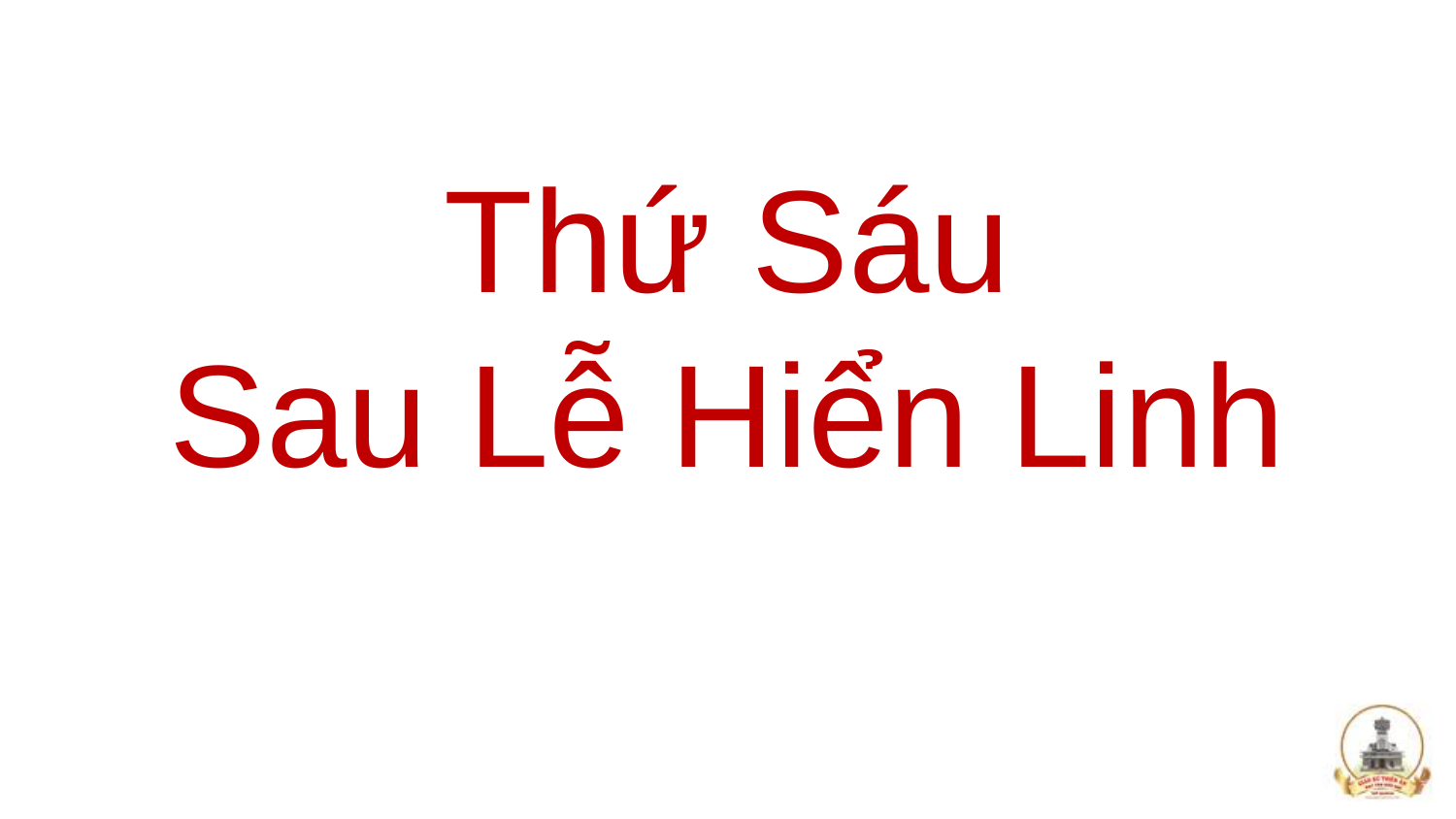

# Thứ Sáu Sau Lễ Hiển Linh